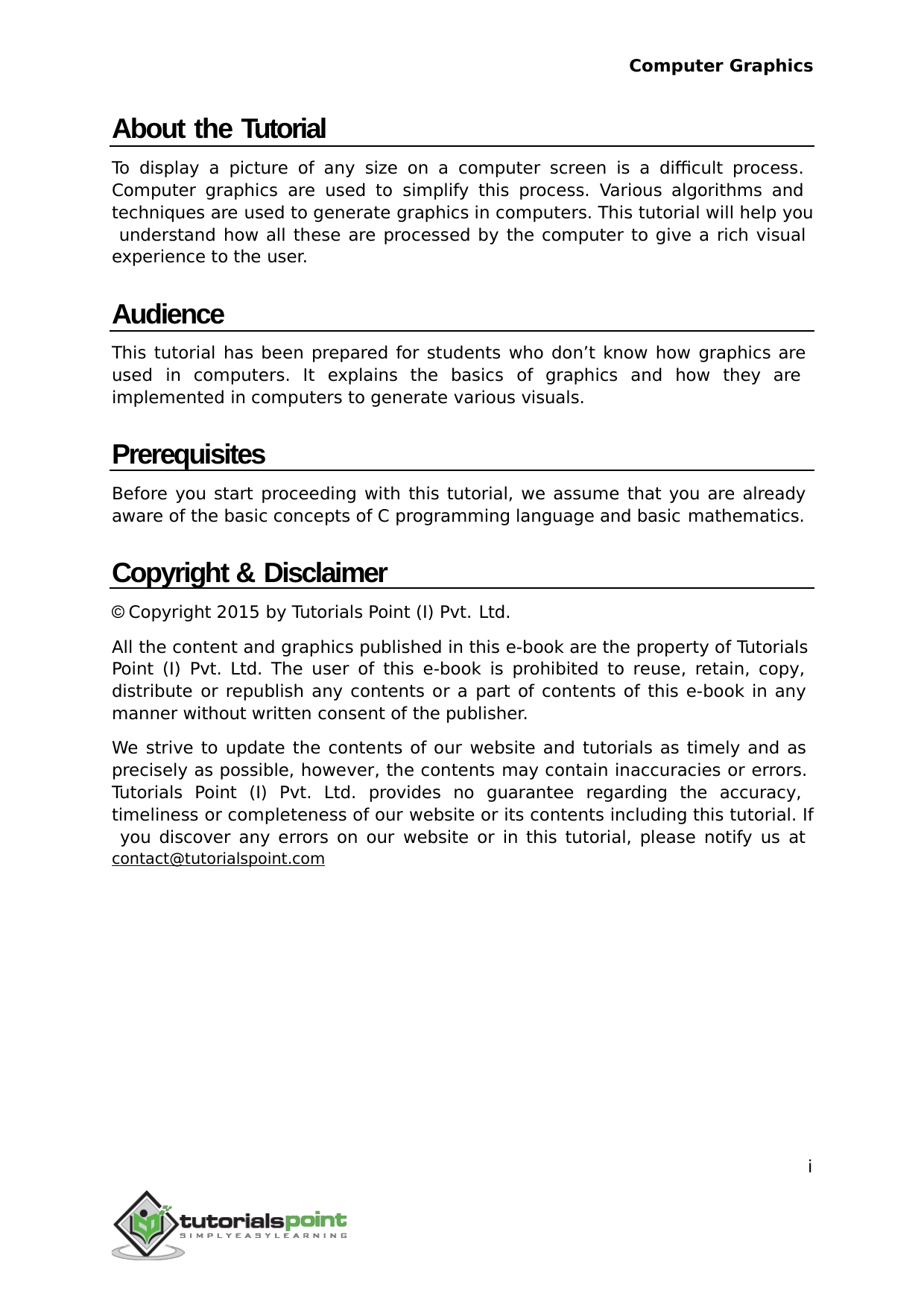

Computer Graphics

About the Tutorial
To display a picture of any size on a computer screen is a difficult process.  Computer graphics are used to simplify this process. Various algorithms and  techniques are used to generate graphics in computers. This tutorial will help you  understand how all these are processed by the computer to give a rich visual  experience to the user.

Audience
This tutorial has been prepared for students who don’t know how graphics are  used in computers. It explains the basics of graphics and how they are  implemented in computers to generate various visuals.

Prerequisites
Before you start proceeding with this tutorial, we assume that you are already  aware of the basic concepts of C programming language and basic mathematics.

Copyright & Disclaimer
© Copyright 2015 by Tutorials Point (I) Pvt. Ltd.
All the content and graphics published in this e-book are the property of Tutorials  Point (I) Pvt. Ltd. The user of this e-book is prohibited to reuse, retain, copy,  distribute or republish any contents or a part of contents of this e-book in any  manner without written consent of the publisher.
We strive to update the contents of our website and tutorials as timely and as  precisely as possible, however, the contents may contain inaccuracies or errors.  Tutorials Point (I) Pvt. Ltd. provides no guarantee regarding the accuracy,  timeliness or completeness of our website or its contents including this tutorial. If  you discover any errors on our website or in this tutorial, please notify us at  contact@tutorialspoint.com

i